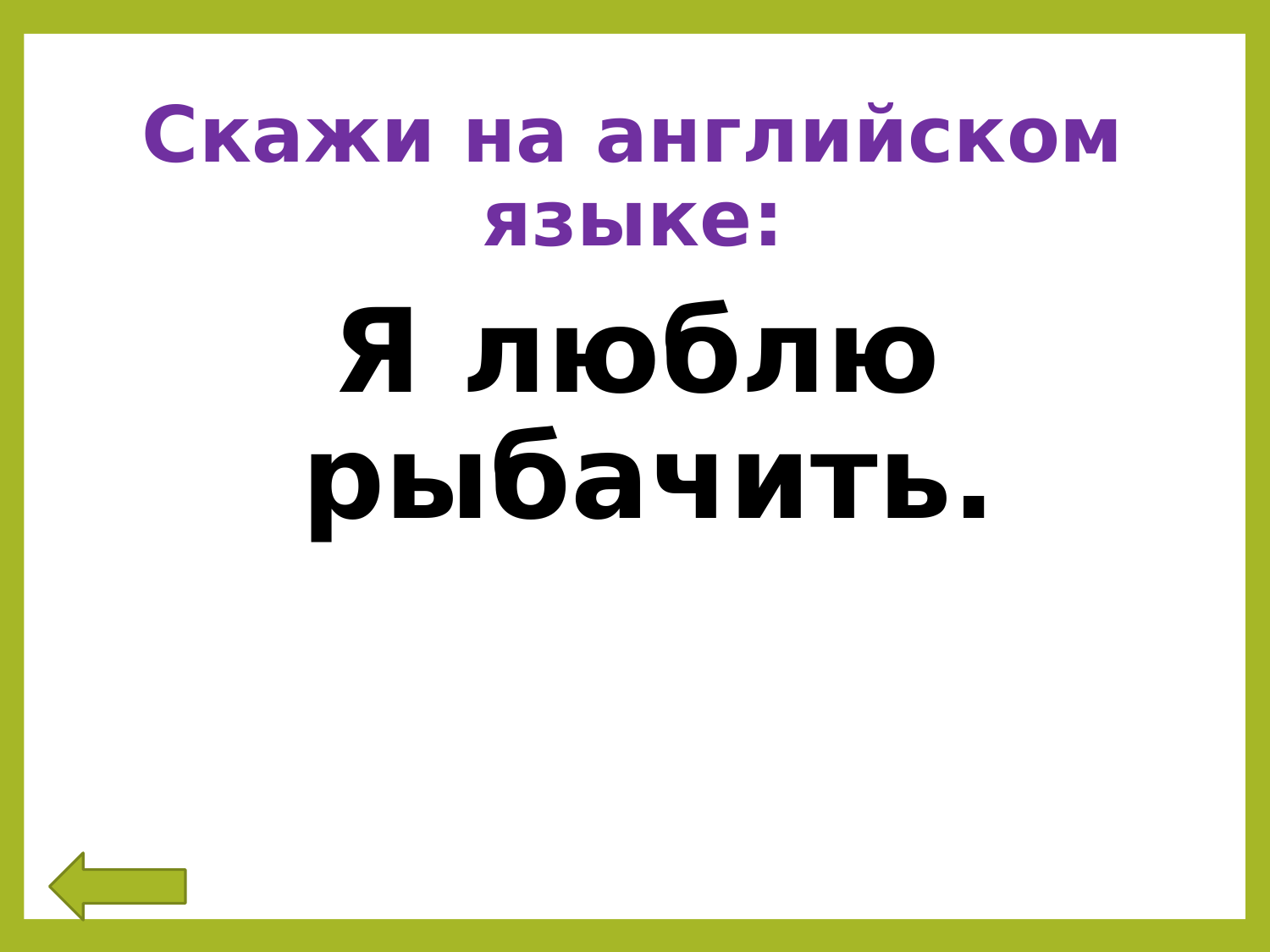

# Скажи на английском языке:
Я люблю рыбачить.